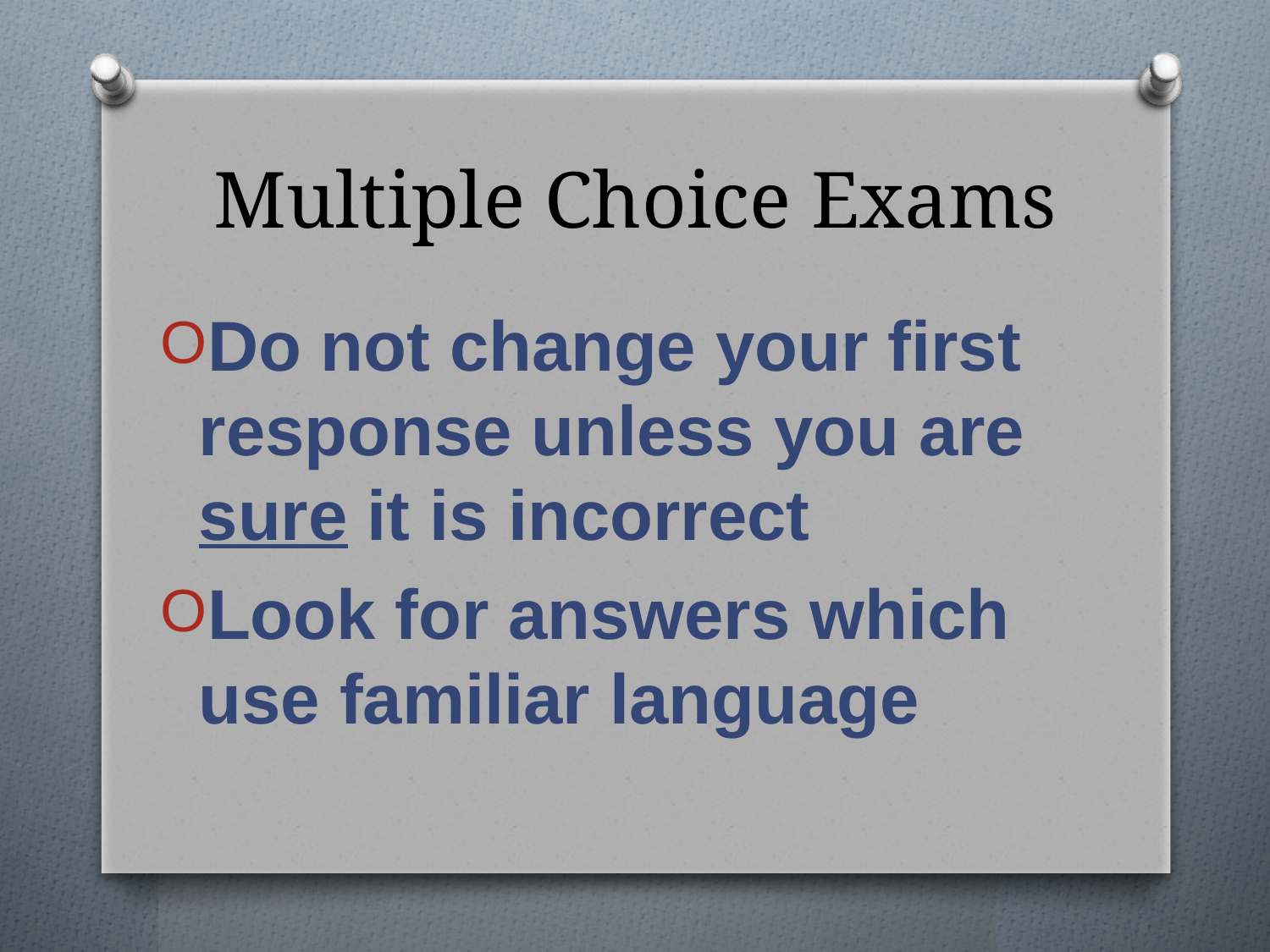

# Multiple Choice Exams
Do not change your first response unless you are sure it is incorrect
Look for answers which use familiar language